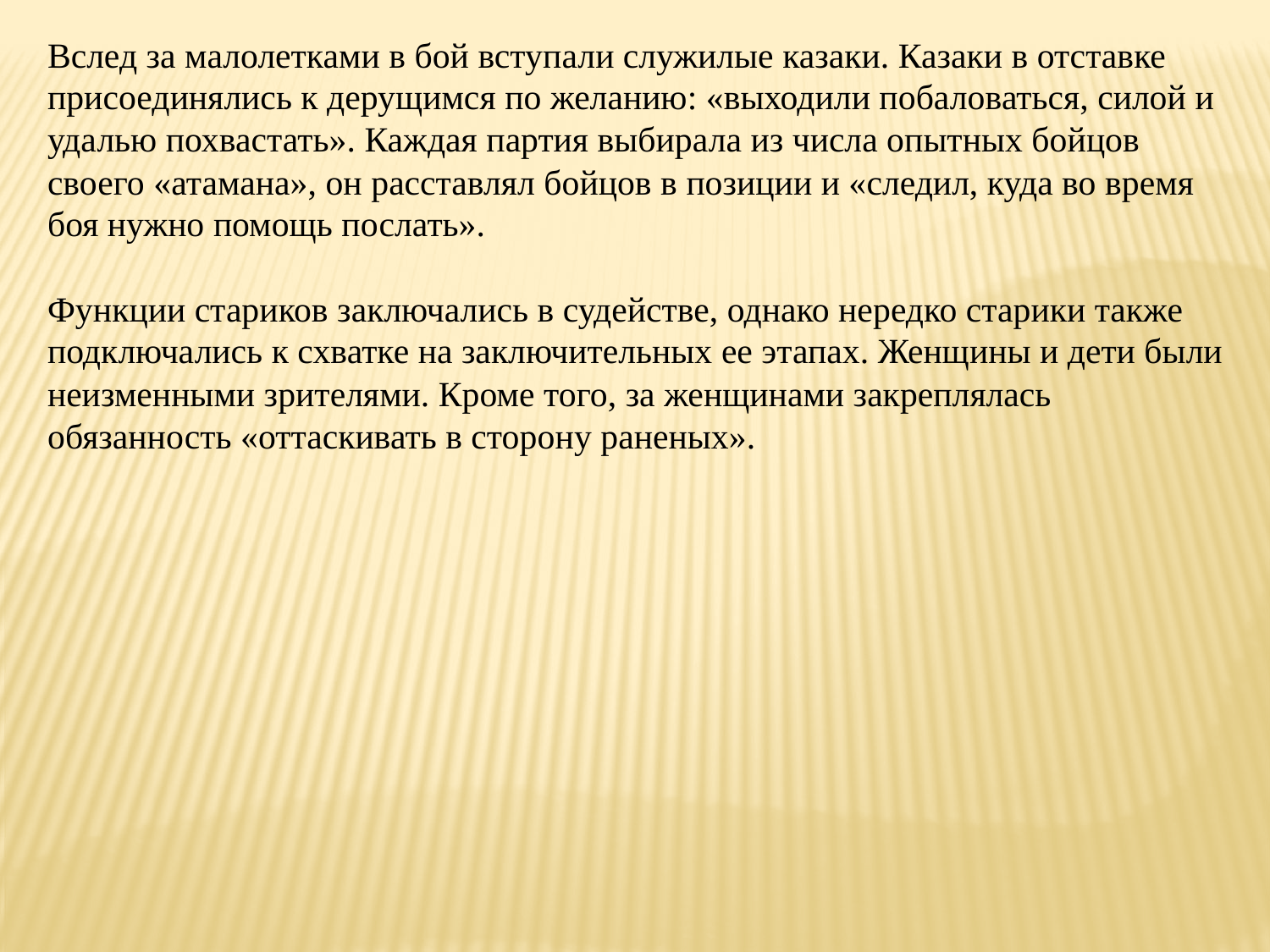

Вслед за малолетками в бой вступали служилые казаки. Казаки в отставке присоединялись к дерущимся по желанию: «выходили побаловаться, силой и удалью похвастать». Каждая партия выбирала из числа опытных бойцов своего «атамана», он расставлял бойцов в позиции и «следил, куда во время боя нужно помощь послать».

Функции стариков заключались в судействе, однако нередко старики также подключались к схватке на заключительных ее этапах. Женщины и дети были неизменными зрителями. Кроме того, за женщинами закреплялась обязанность «оттаскивать в сторону раненых».